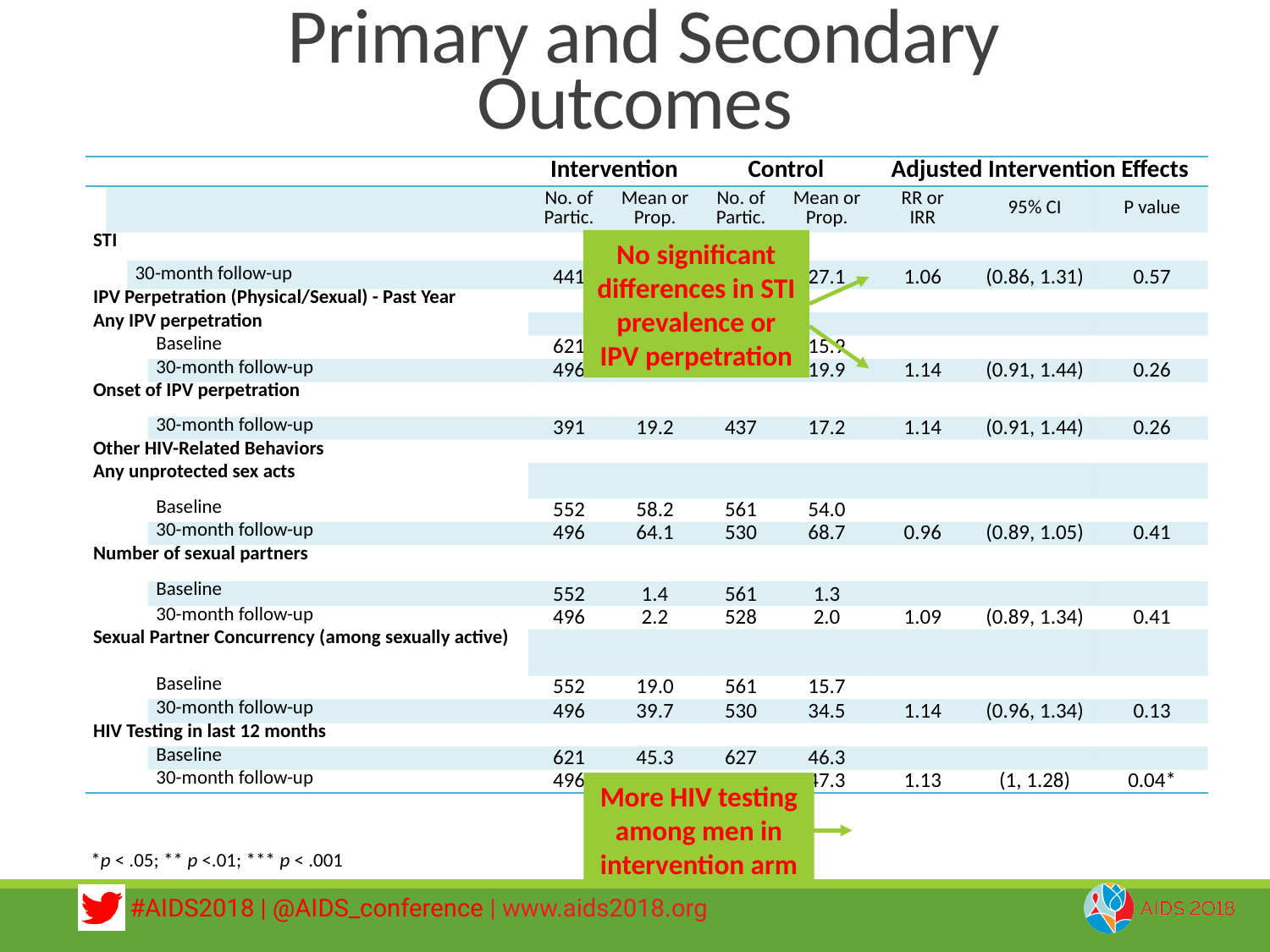

Primary and Secondary Outcomes
|  |  |  |  | Intervention |  | Control |  | Adjusted Intervention Effects |  |  |
| --- | --- | --- | --- | --- | --- | --- | --- | --- | --- | --- |
|  |  |  |  | No. of Partic. | Mean or Prop. | No. of Partic. | Mean or Prop. | RR or IRR | 95% CI | P value |
| STI |  |  |  |  |  |  |  |  |  |  |
|  |  | 30-month follow-up |  | 441 | 28.3 | 487 | 27.1 | 1.06 | (0.86, 1.31) | 0.57 |
| IPV Perpetration (Physical/Sexual) - Past Year |  |  |  |  |  |  |  |  |  |  |
| Any IPV perpetration |  |  |  |  |  |  |  |  |  |  |
|  |  |  | Baseline | 621 | 16.4 | 628 | 15.9 |  |  |  |
|  |  |  | 30-month follow-up | 496 | 23.2 | 533 | 19.9 | 1.14 | (0.91, 1.44) | 0.26 |
| Onset of IPV perpetration |  |  |  |  |  |  |  |  |  |  |
|  |  |  | 30-month follow-up | 391 | 19.2 | 437 | 17.2 | 1.14 | (0.91, 1.44) | 0.26 |
| Other HIV-Related Behaviors |  |  |  |  |  |  |  |  |  |  |
| Any unprotected sex acts |  |  |  |  |  |  |  |  |  |  |
|  |  |  | Baseline | 552 | 58.2 | 561 | 54.0 |  |  |  |
|  |  |  | 30-month follow-up | 496 | 64.1 | 530 | 68.7 | 0.96 | (0.89, 1.05) | 0.41 |
| Number of sexual partners |  |  |  |  |  |  |  |  |  |  |
|  |  |  | Baseline | 552 | 1.4 | 561 | 1.3 |  |  |  |
|  |  |  | 30-month follow-up | 496 | 2.2 | 528 | 2.0 | 1.09 | (0.89, 1.34) | 0.41 |
| Sexual Partner Concurrency (among sexually active) |  |  |  |  |  |  |  |  |  |  |
|  |  |  | Baseline | 552 | 19.0 | 561 | 15.7 |  |  |  |
|  |  |  | 30-month follow-up | 496 | 39.7 | 530 | 34.5 | 1.14 | (0.96, 1.34) | 0.13 |
| HIV Testing in last 12 months |  |  |  |  |  |  |  |  |  |  |
|  |  |  | Baseline | 621 | 45.3 | 627 | 46.3 |  |  |  |
|  |  |  | 30-month follow-up | 496 | 52.6 | 533 | 47.3 | 1.13 | (1, 1.28) | 0.04\* |

No significant differences in STI prevalence or IPV perpetration
More HIV testing among men in intervention arm
*p < .05; ** p <.01; *** p < .001